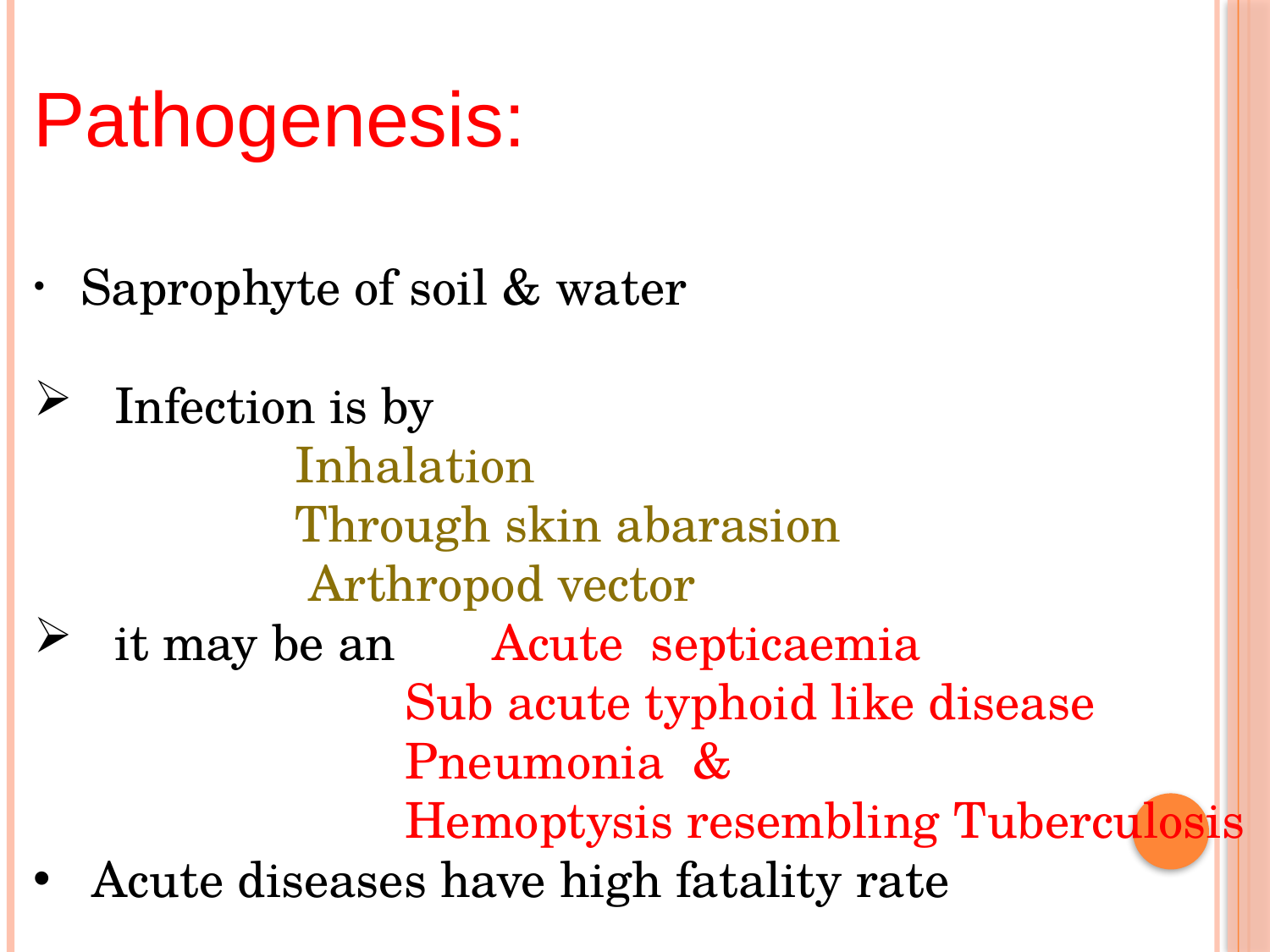

Pathogenesis:

    Saprophyte of soil & water

   Infection is by
                   Inhalation
                   Through skin abarasion
                    Arthropod vector
   it may be an       Acute  septicaemia
                           Sub acute typhoid like disease
                           Pneumonia  &
                           Hemoptysis resembling Tuberculosis
   Acute diseases have high fatality rate